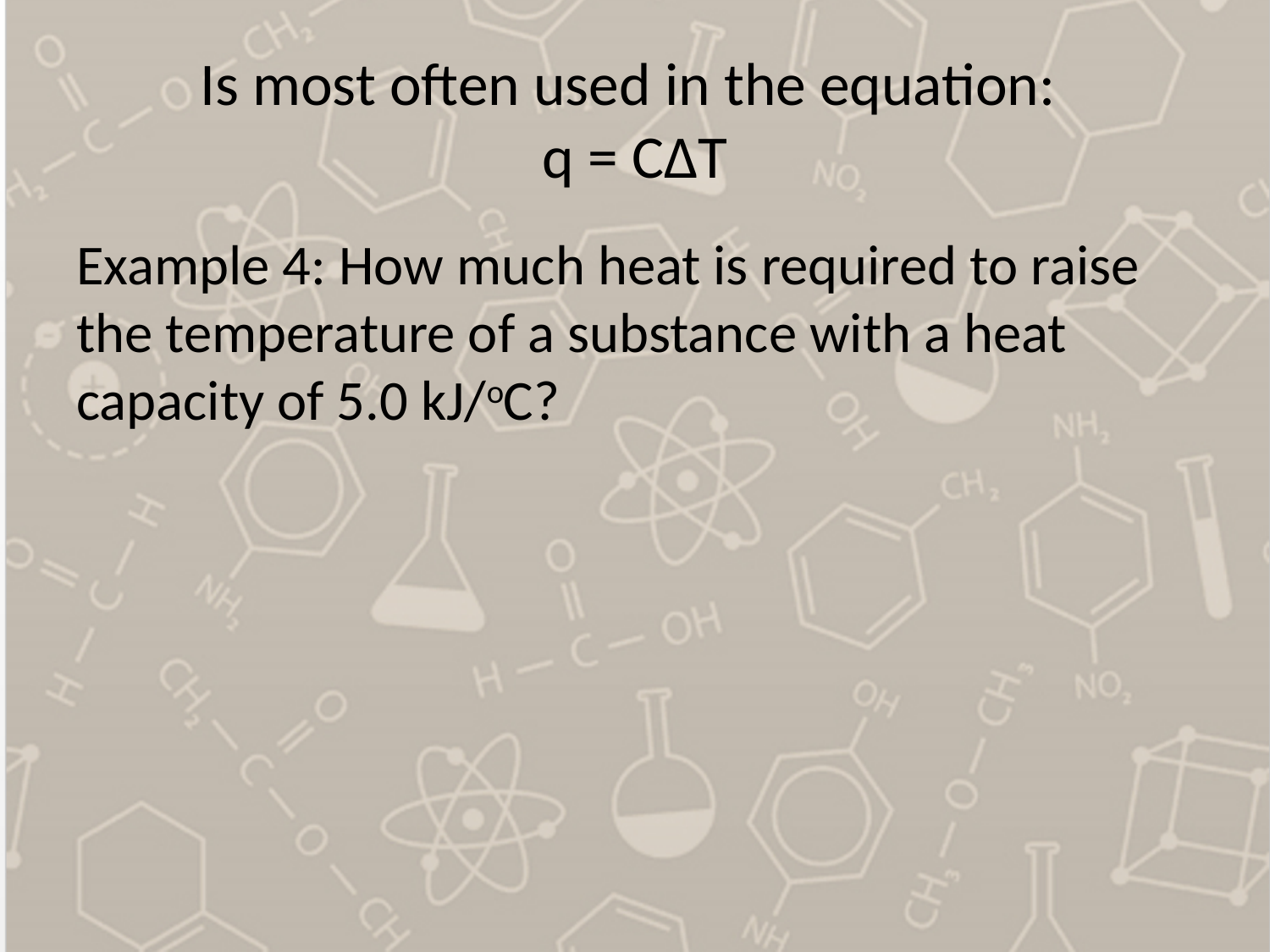

# Is most often used in the equation: q = CΔT
Example 4: How much heat is required to raise the temperature of a substance with a heat capacity of 5.0 kJ/oC?